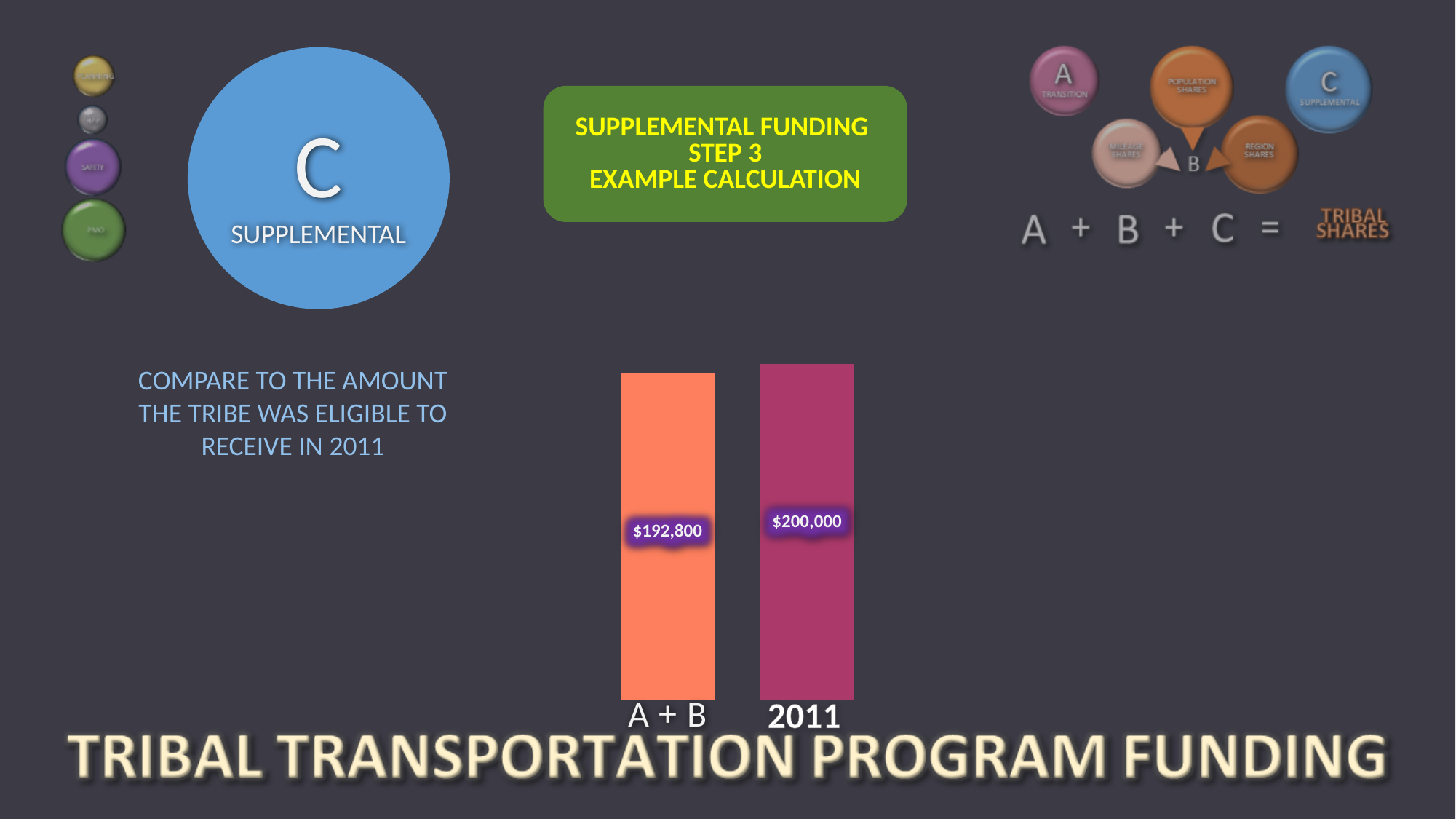

SUPPLEMENTAL FUNDING
STEP 3
EXAMPLE CALCULATION
C
SUPPLEMENTAL
COMPARE TO THE AMOUNT THE TRIBE WAS ELIGIBLE TO RECEIVE IN 2011

### Chart

| Category | Total |
|---|---|

### Chart

| Category | Total |
|---|---|
$200,000
$192,800
+
A
B
2011